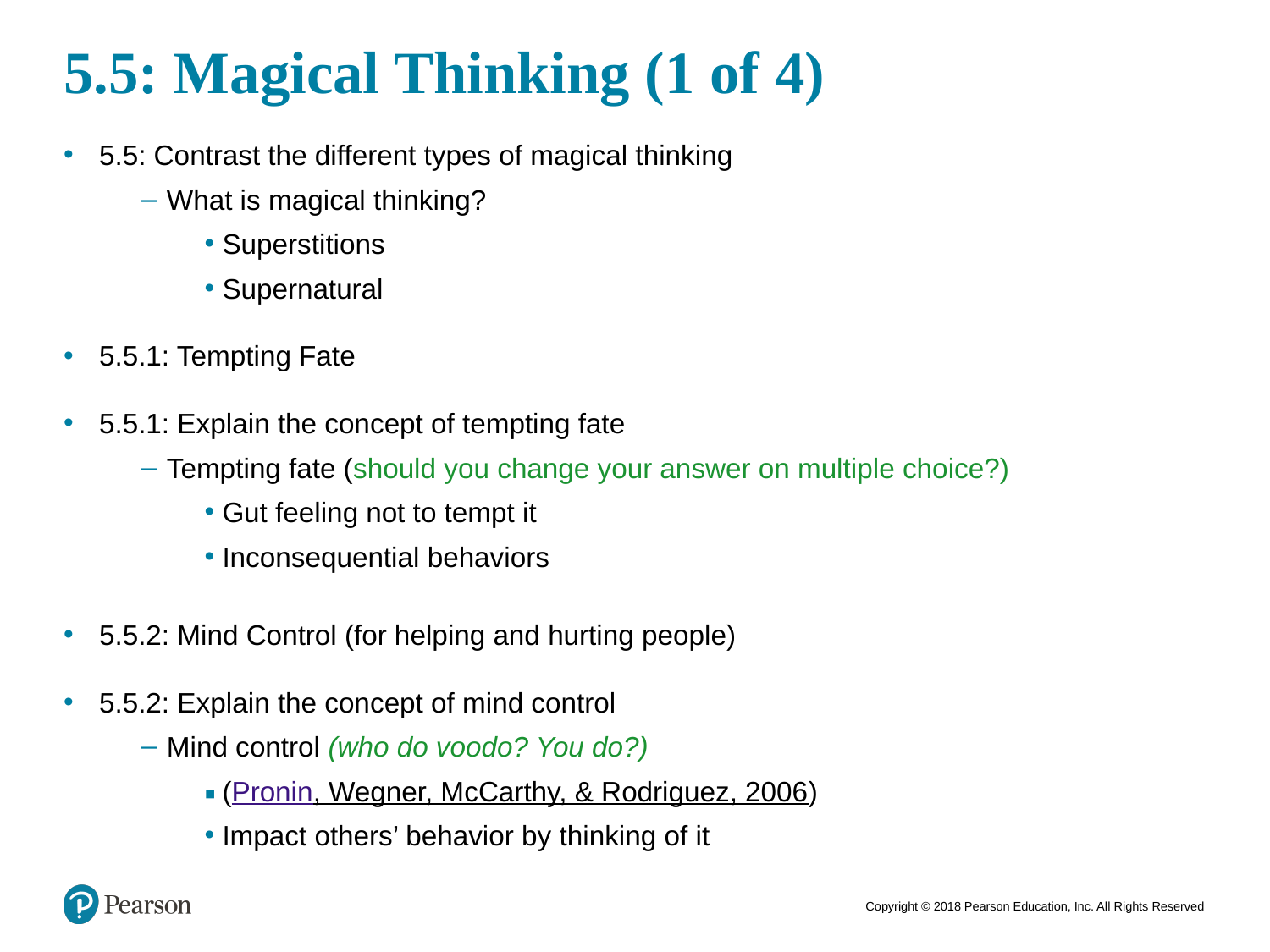

# 5.5: Magical Thinking (1 of 4)
5.5: Contrast the different types of magical thinking
What is magical thinking?
Superstitions
Supernatural

5.5.1: Tempting Fate

5.5.1: Explain the concept of tempting fate
Tempting fate (should you change your answer on multiple choice?)
Gut feeling not to tempt it
Inconsequential behaviors

5.5.2: Mind Control (for helping and hurting people)

5.5.2: Explain the concept of mind control
Mind control (who do voodo? You do?)
(Pronin, Wegner, McCarthy, & Rodriguez, 2006)
Impact others’ behavior by thinking of it